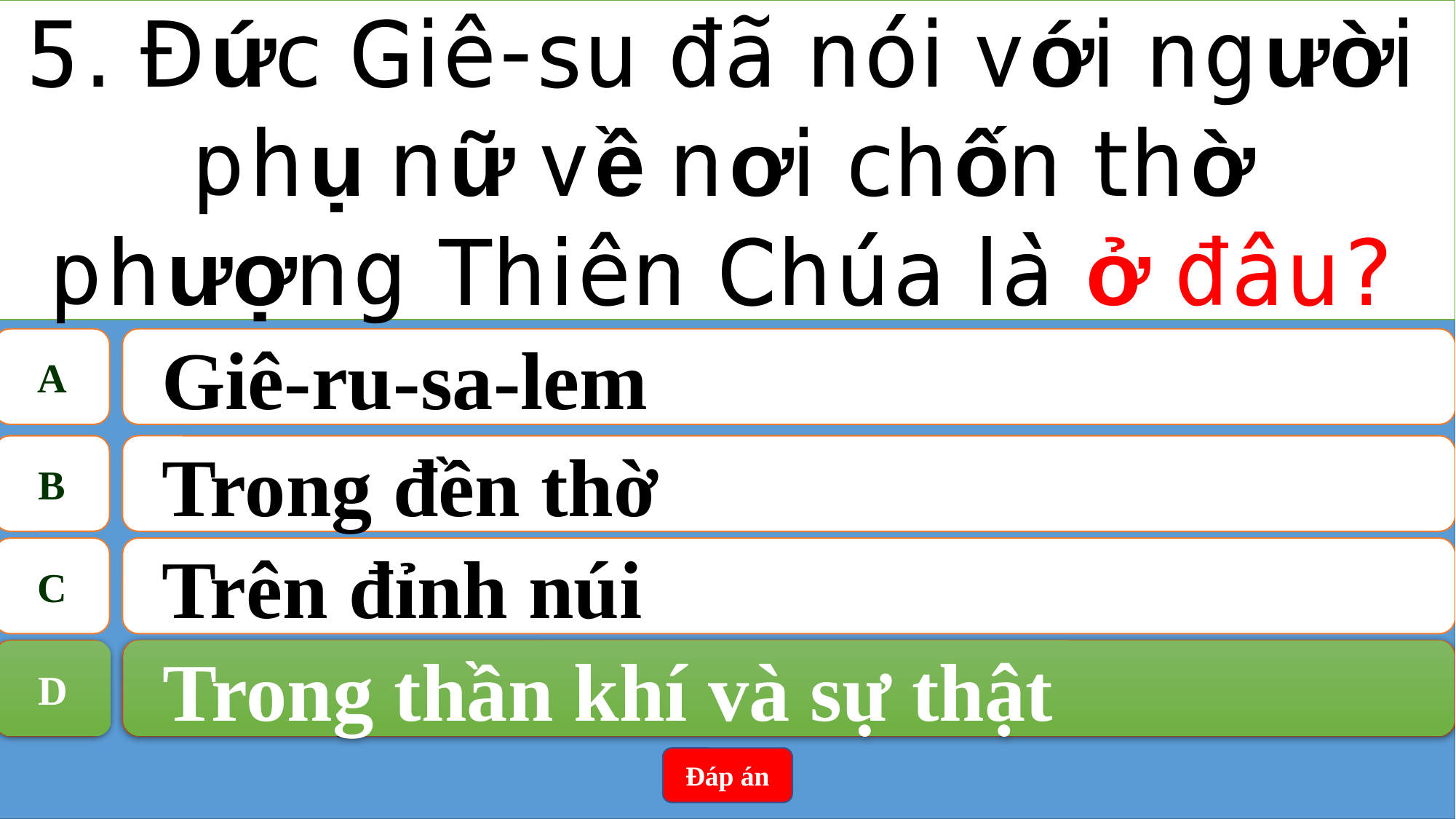

5. Đức Giê-su đã nói với người phụ nữ về nơi chốn thờ phượng Thiên Chúa là ở đâu?
A
Giê-ru-sa-lem
B
Trong đền thờ
C
Trên đỉnh núi
Trong thần khí và sự thật
D
D
Trong thần khí và sự thật
Đáp án